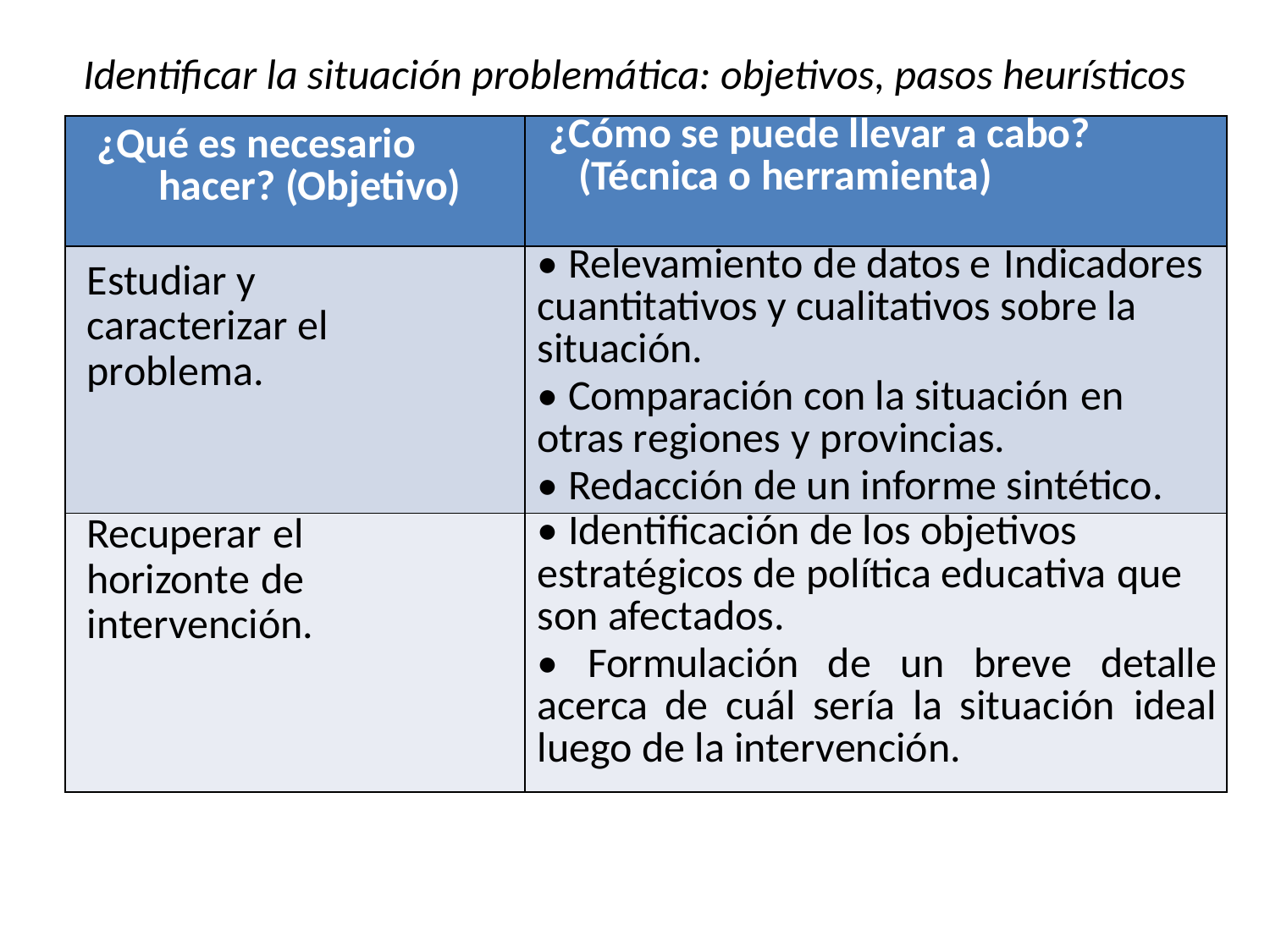

# Identificar la situación problemática: objetivos, pasos heurísticos
| ¿Qué es necesario hacer? (Objetivo) | ¿Cómo se puede llevar a cabo? (Técnica o herramienta) |
| --- | --- |
| Estudiar y caracterizar el problema. | • Relevamiento de datos e Indicadores cuantitativos y cualitativos sobre la situación. • Comparación con la situación en otras regiones y provincias. • Redacción de un informe sintético. |
| Recuperar el horizonte de intervención. | • Identificación de los objetivos estratégicos de política educativa que son afectados. • Formulación de un breve detalle acerca de cuál sería la situación ideal luego de la intervención. |